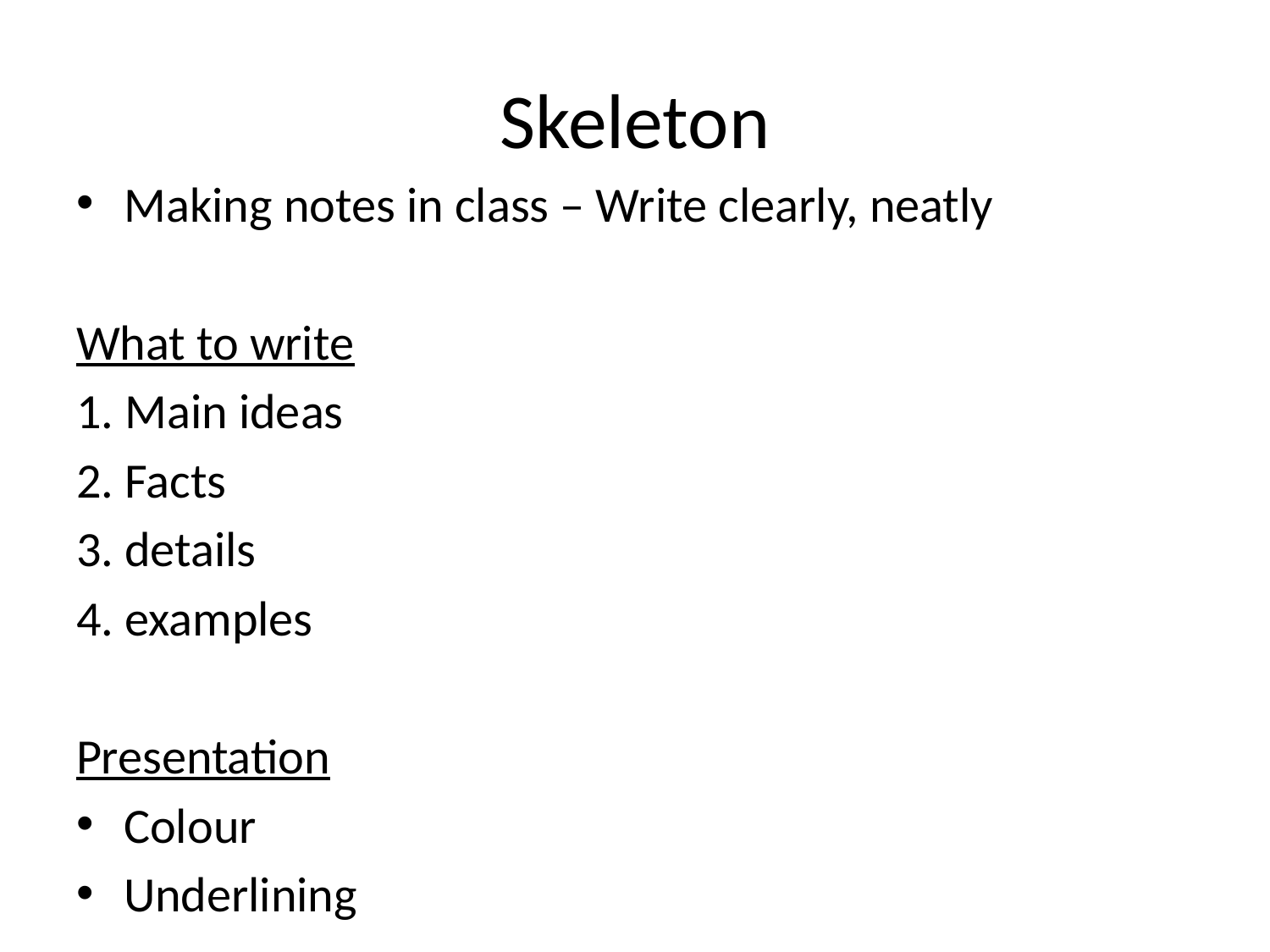

# Skeleton
Making notes in class – Write clearly, neatly

What to write
1. Main ideas
2. Facts
3. details
4. examples

Presentation
Colour
Underlining